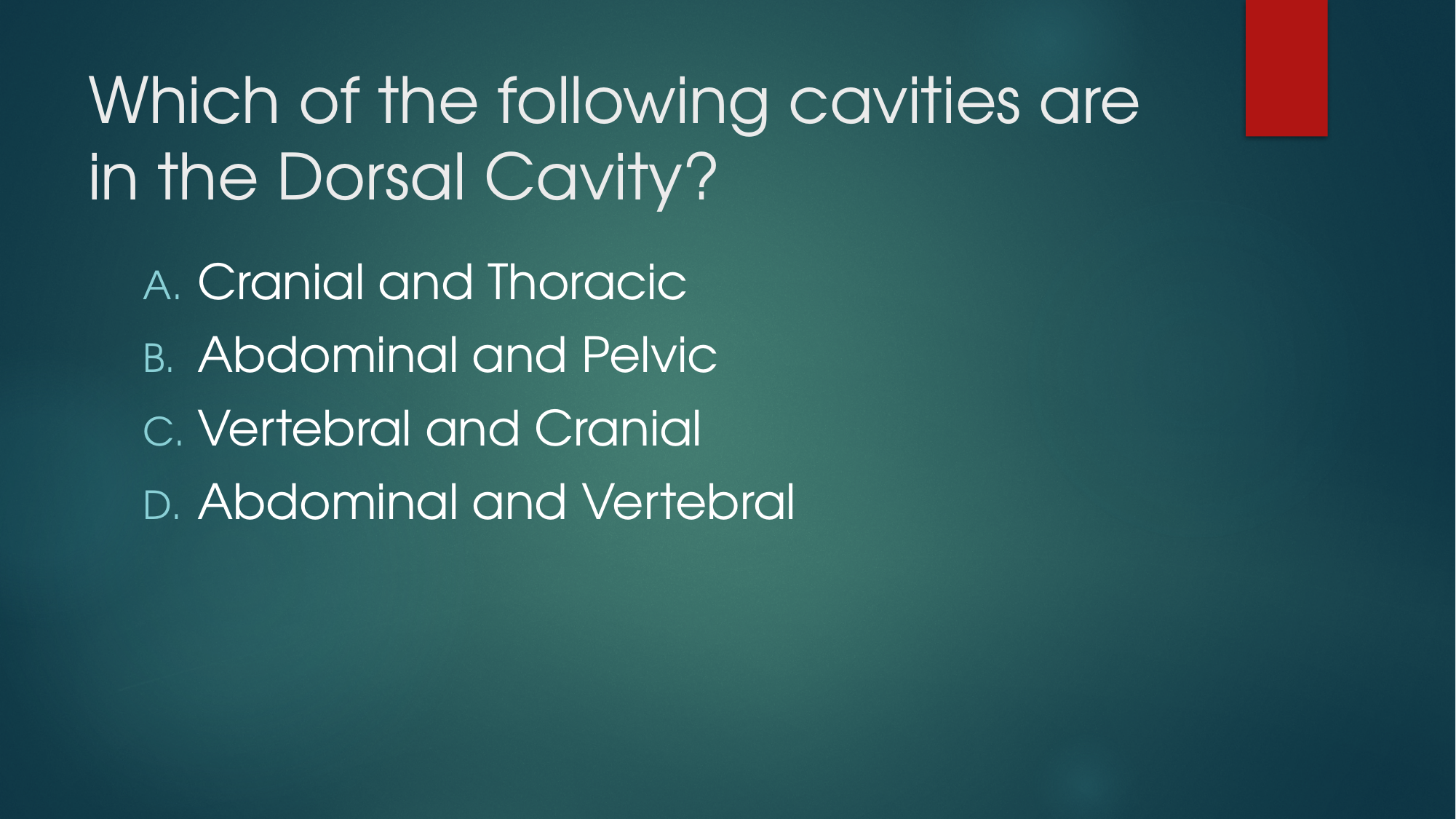

# Which of the following cavities are in the Dorsal Cavity?
Cranial and Thoracic
Abdominal and Pelvic
Vertebral and Cranial
Abdominal and Vertebral